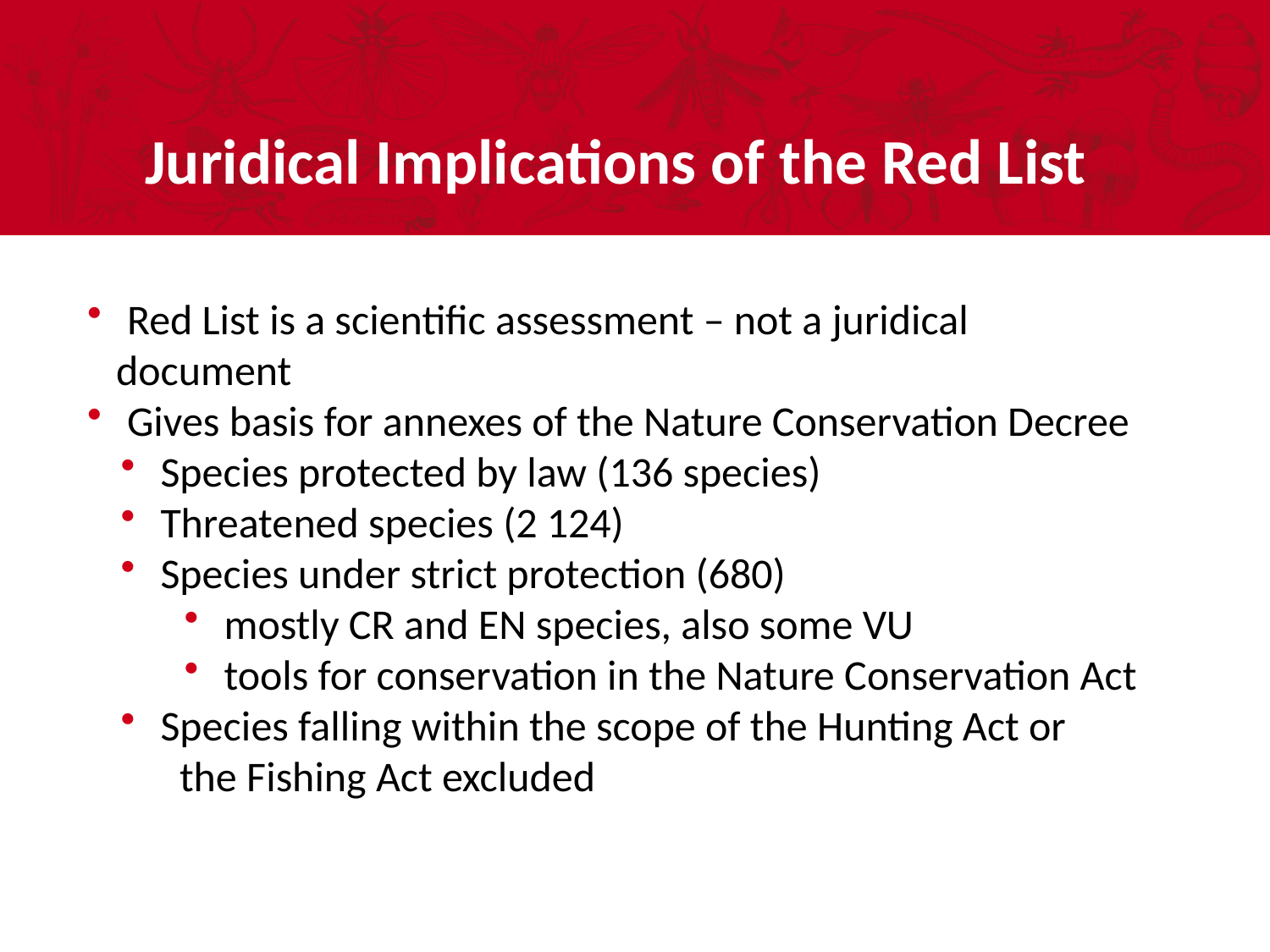

# Juridical Implications of the Red List
 Red List is a scientific assessment – not a juridical
   document
 Gives basis for annexes of the Nature Conservation Decree
 Species protected by law (136 species)
 Threatened species (2 124)
 Species under strict protection (680)
 mostly CR and EN species, also some VU
 tools for conservation in the Nature Conservation Act
 Species falling within the scope of the Hunting Act or
   the Fishing Act excluded